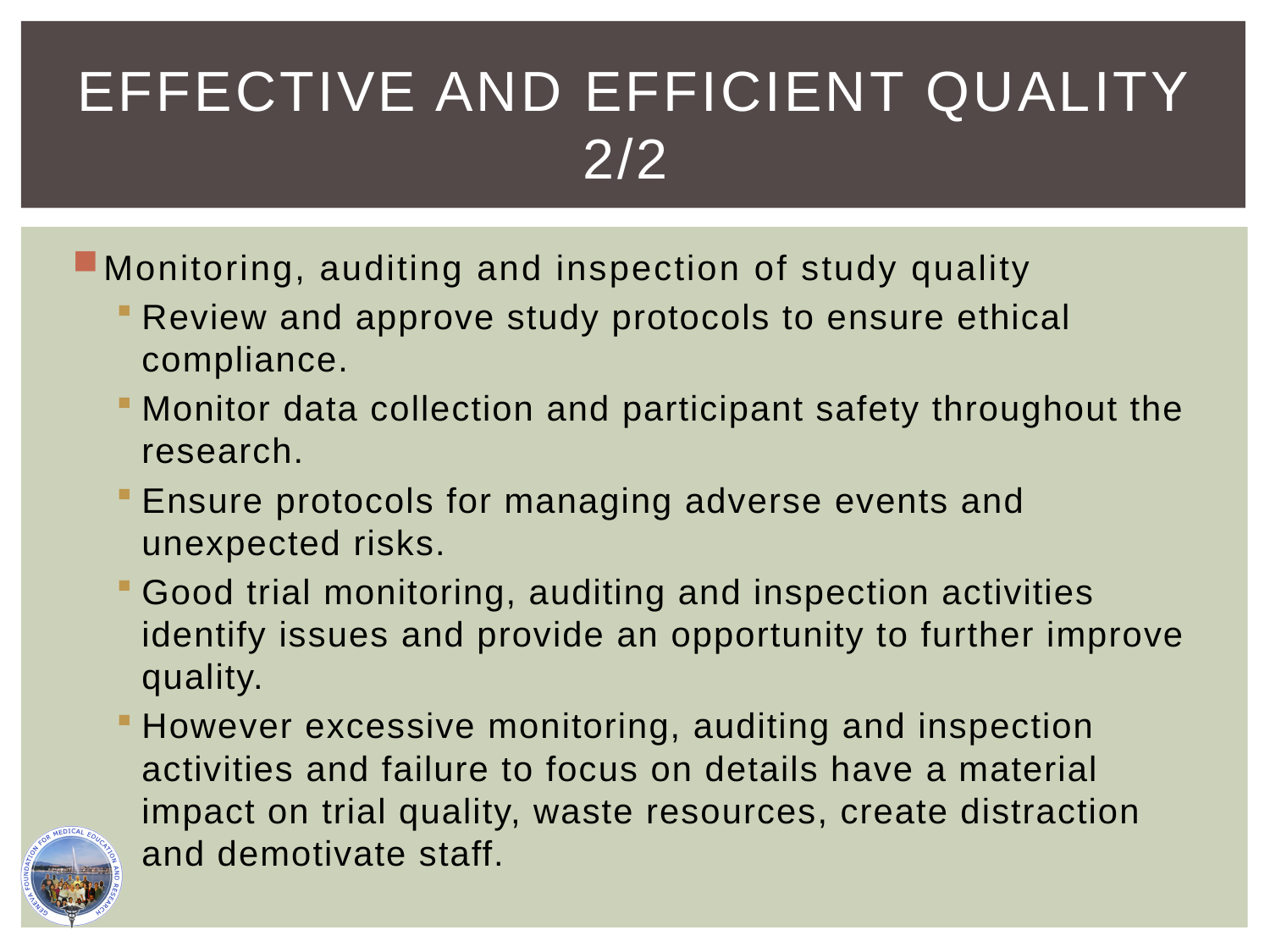

# Effective and efficient quality 2/2
Monitoring, auditing and inspection of study quality
Review and approve study protocols to ensure ethical compliance.
Monitor data collection and participant safety throughout the research.
Ensure protocols for managing adverse events and unexpected risks.
Good trial monitoring, auditing and inspection activities identify issues and provide an opportunity to further improve quality.
However excessive monitoring, auditing and inspection activities and failure to focus on details have a material impact on trial quality, waste resources, create distraction and demotivate staff.